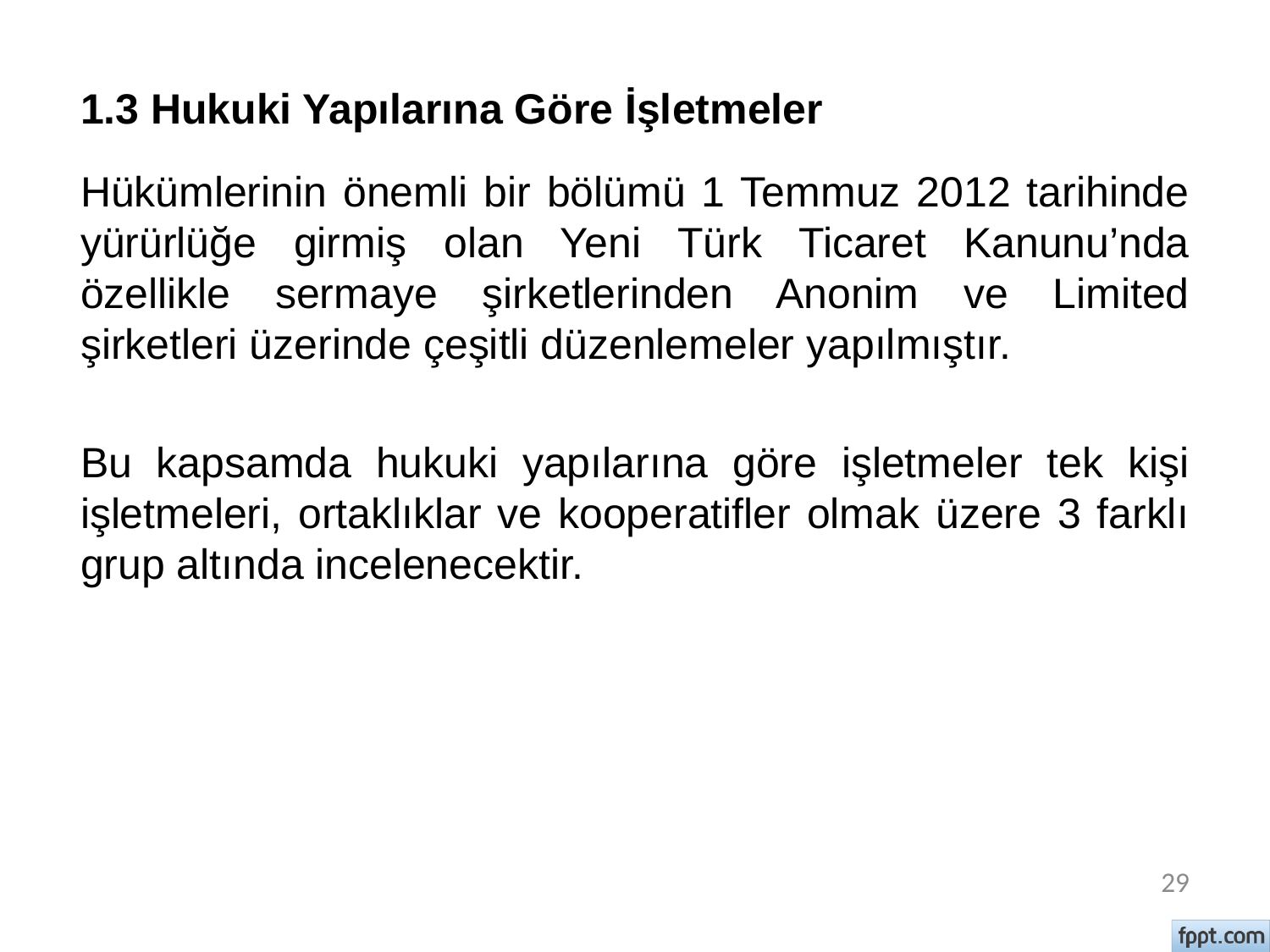

# 1.3 Hukuki Yapılarına Göre İşletmeler
Hükümlerinin önemli bir bölümü 1 Temmuz 2012 tarihinde yürürlüğe girmiş olan Yeni Türk Ticaret Kanunu’nda özellikle sermaye şirketlerinden Anonim ve Limited şirketleri üzerinde çeşitli düzenlemeler yapılmıştır.

Bu kapsamda hukuki yapılarına göre işletmeler tek kişi işletmeleri, ortaklıklar ve kooperatifler olmak üzere 3 farklı grup altında incelenecektir.

29